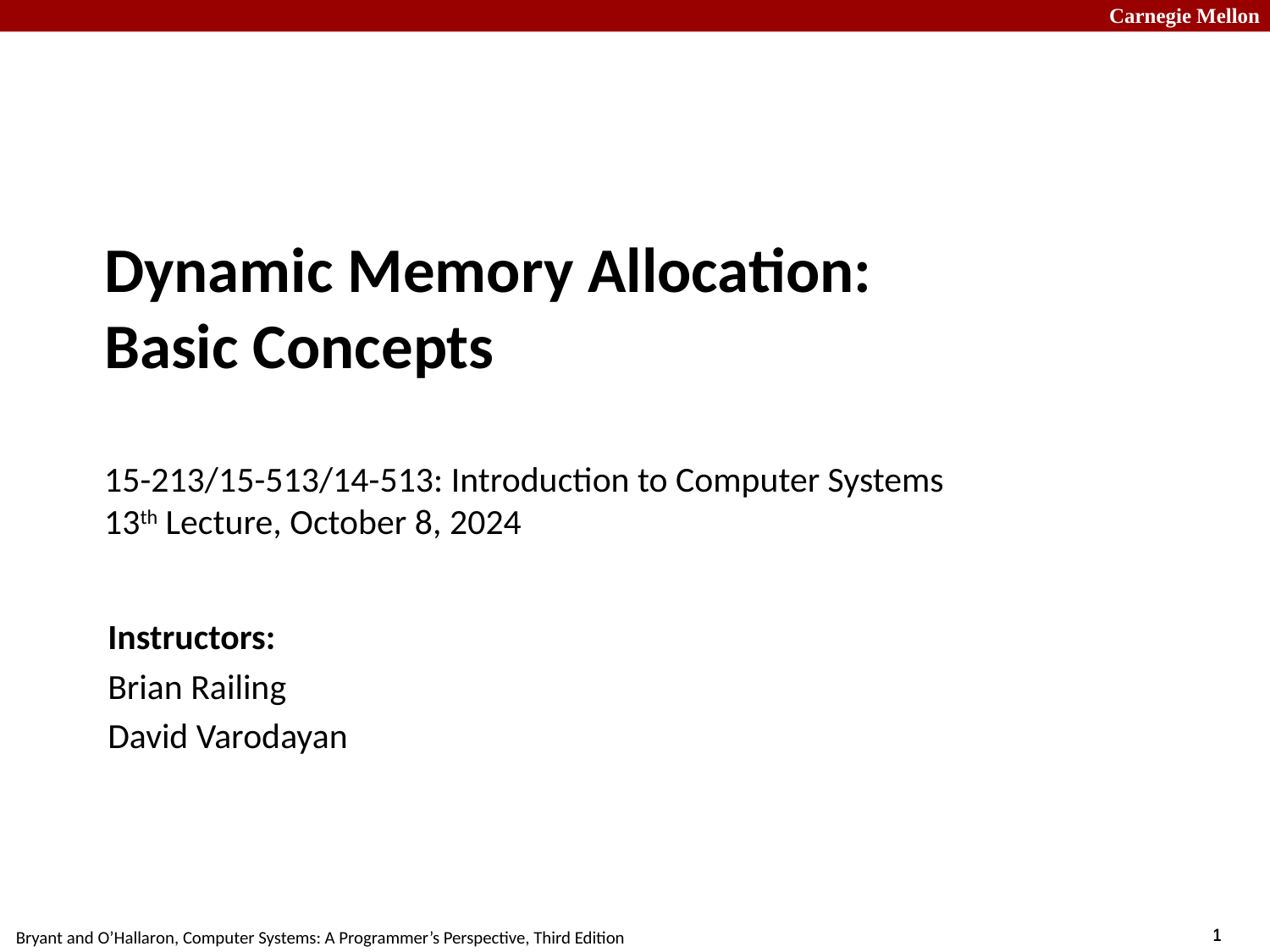

# Dynamic Memory Allocation: Basic Concepts 15-213/15-513/14-513: Introduction to Computer Systems 13th Lecture, October 8, 2024
Instructors:
Brian Railing
David Varodayan